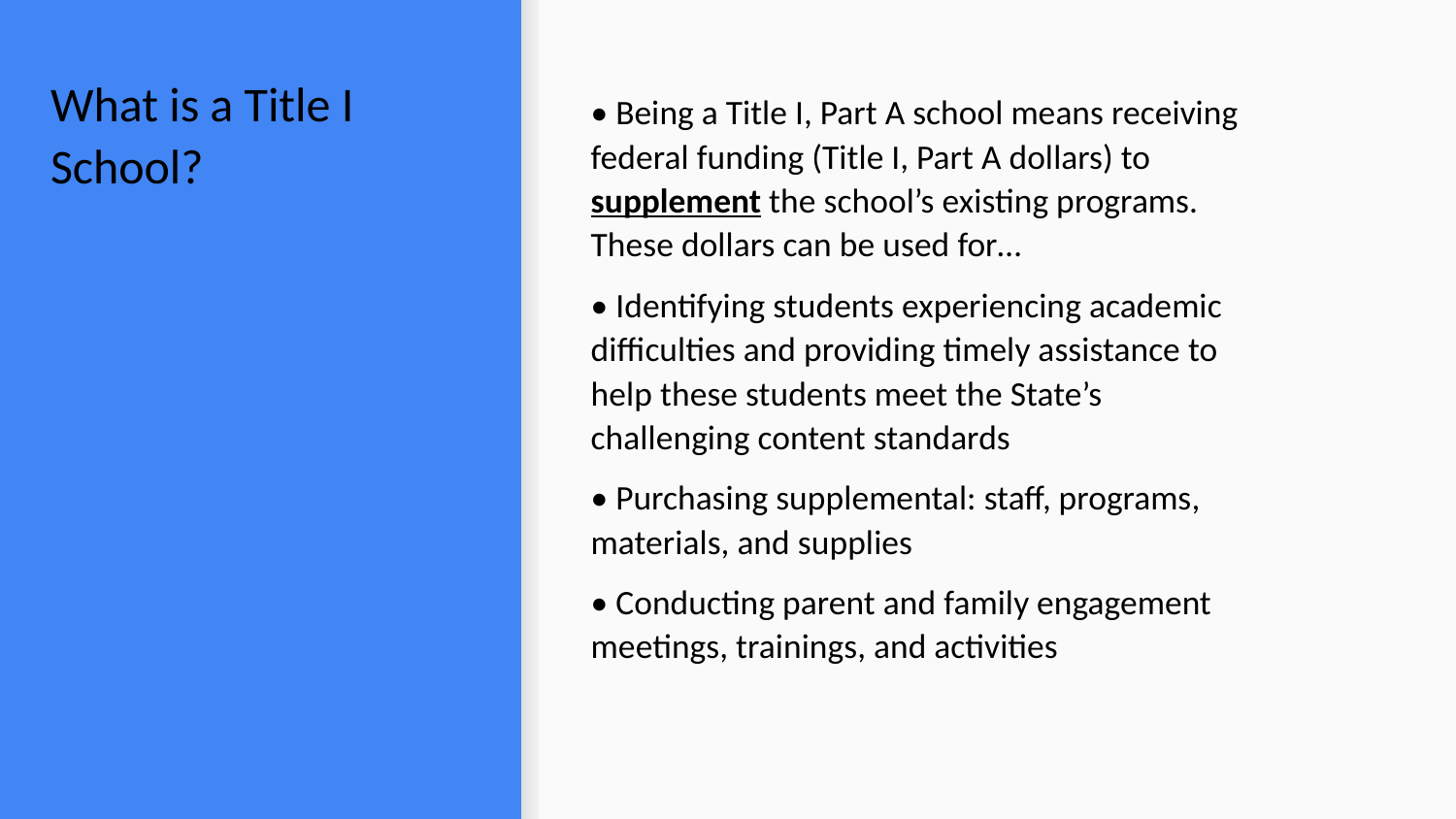

# What is a Title I School?
• Being a Title I, Part A school means receiving federal funding (Title I, Part A dollars) to supplement the school’s existing programs. These dollars can be used for…
• Identifying students experiencing academic difficulties and providing timely assistance to help these students meet the State’s challenging content standards
• Purchasing supplemental: staff, programs, materials, and supplies
• Conducting parent and family engagement meetings, trainings, and activities